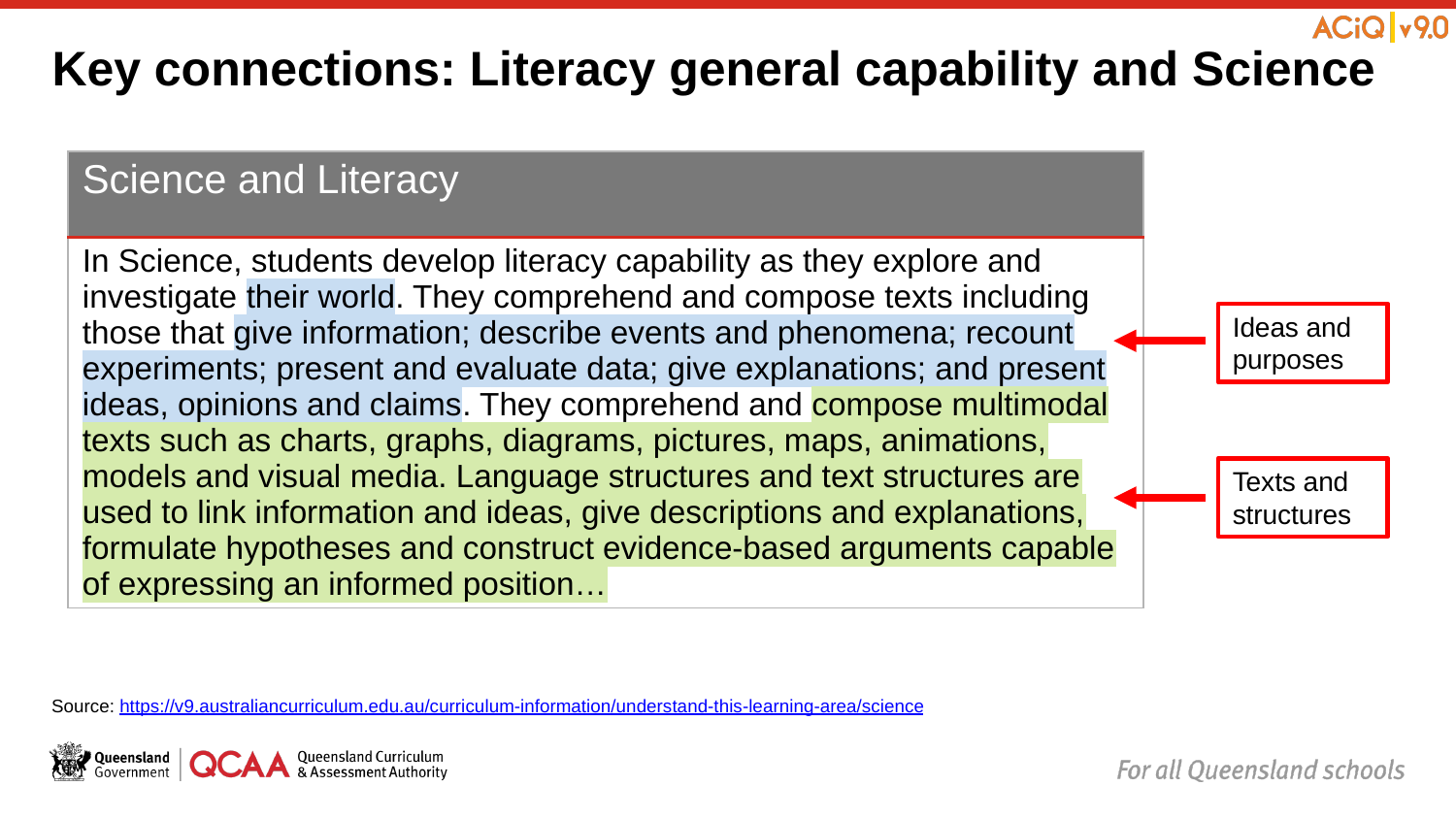

# Key connections: Literacy general capability and Science
| Science and Literacy |
| --- |
| In Science, students develop literacy capability as they explore and investigate their world. They comprehend and compose texts including those that give information; describe events and phenomena; recount experiments; present and evaluate data; give explanations; and present ideas, opinions and claims. They comprehend and compose multimodal texts such as charts, graphs, diagrams, pictures, maps, animations, models and visual media. Language structures and text structures are used to link information and ideas, give descriptions and explanations, formulate hypotheses and construct evidence-based arguments capable of expressing an informed position… |
Ideas and purposes
Texts and structures
Source: https://v9.australiancurriculum.edu.au/curriculum-information/understand-this-learning-area/science